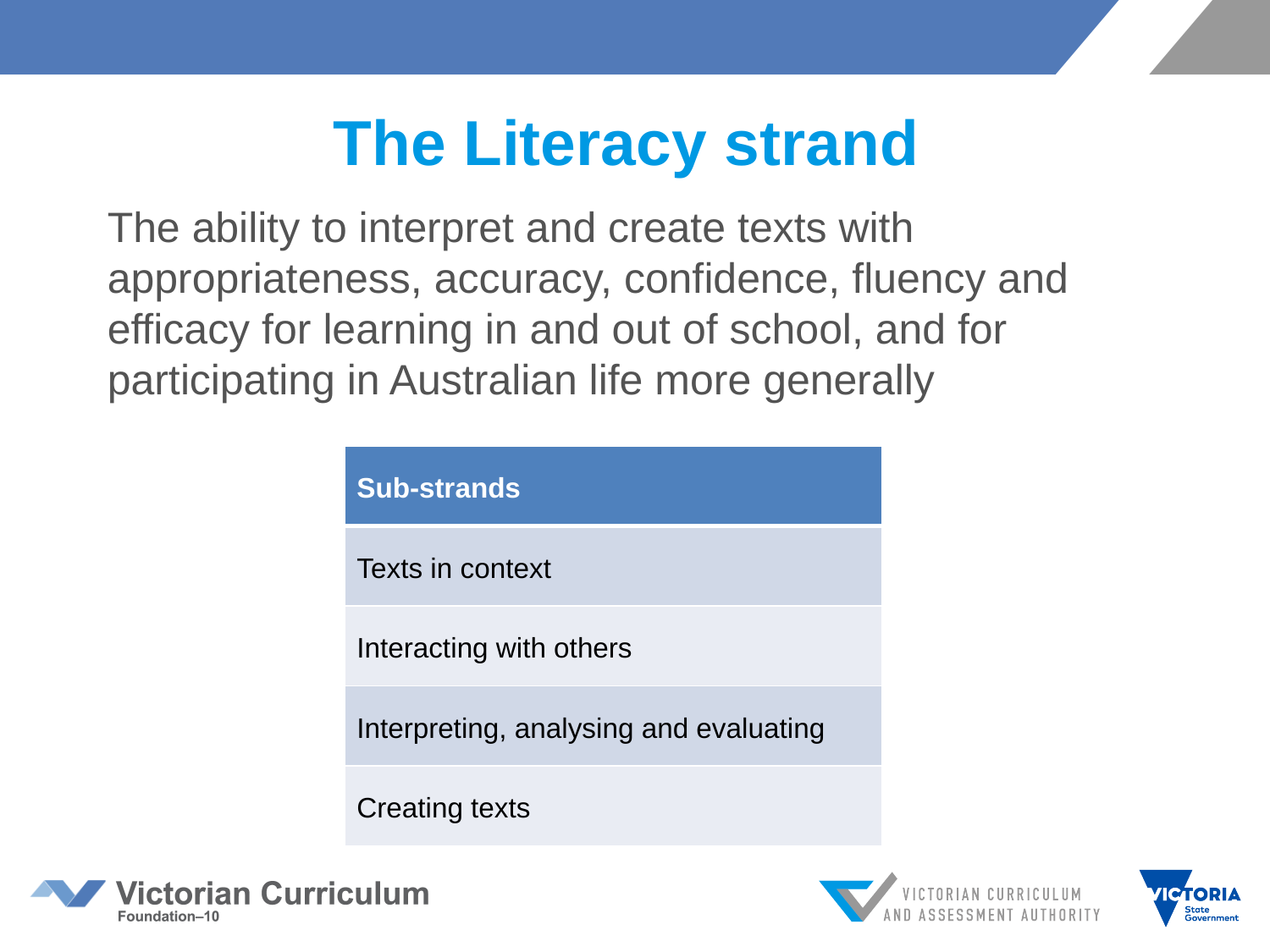

# The Literacy strand
The ability to interpret and create texts with appropriateness, accuracy, confidence, fluency and efficacy for learning in and out of school, and for participating in Australian life more generally
| Sub-strands |
| --- |
| Texts in context |
| Interacting with others |
| Interpreting, analysing and evaluating |
| Creating texts |